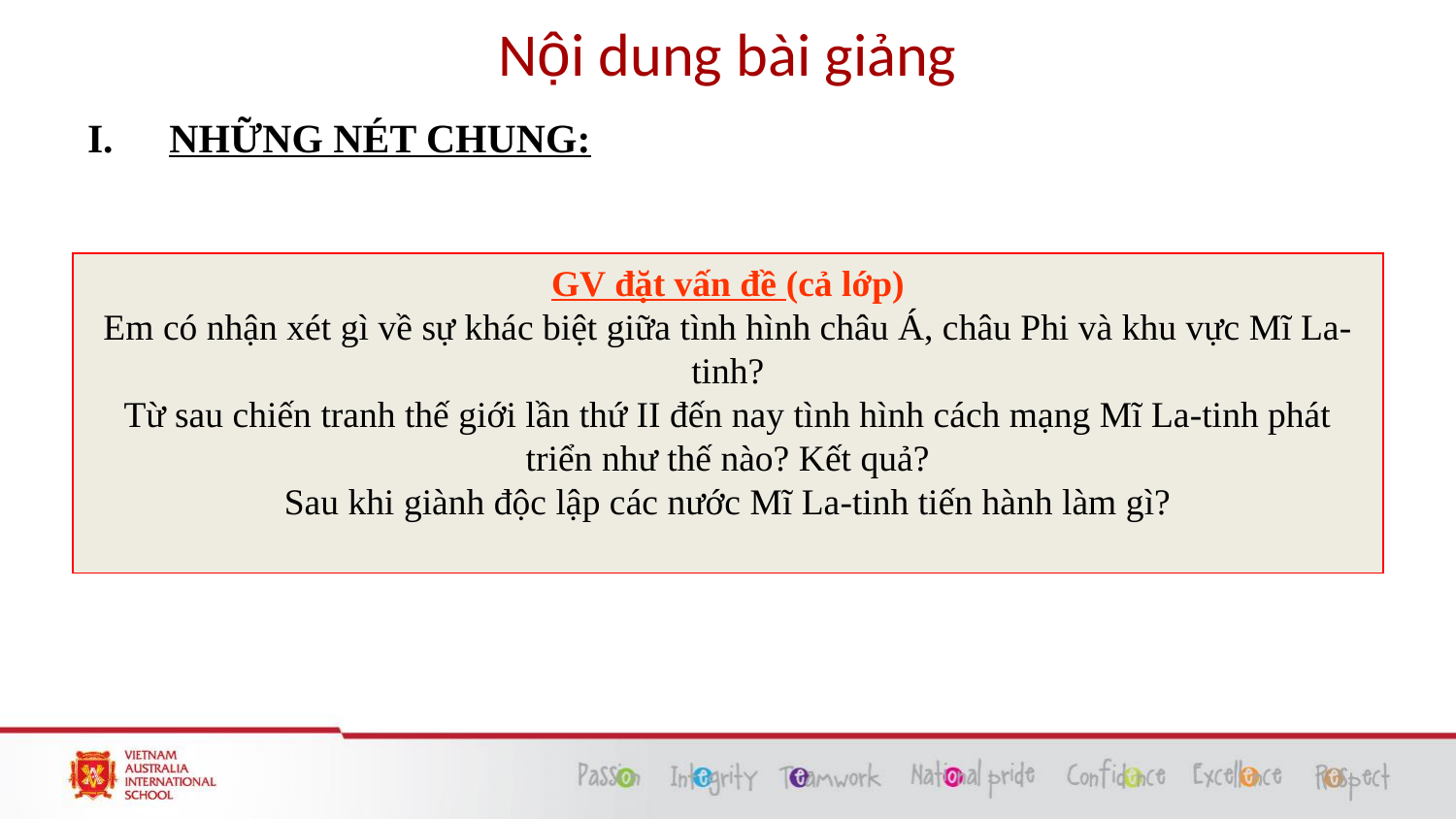

# Nội dung bài giảng
NHỮNG NÉT CHUNG:

GV đặt vấn đề (cả lớp)
Em có nhận xét gì về sự khác biệt giữa tình hình châu Á, châu Phi và khu vực Mĩ La-tinh?
Từ sau chiến tranh thế giới lần thứ II đến nay tình hình cách mạng Mĩ La-tinh phát triển như thế nào? Kết quả?
Sau khi giành độc lập các nước Mĩ La-tinh tiến hành làm gì?